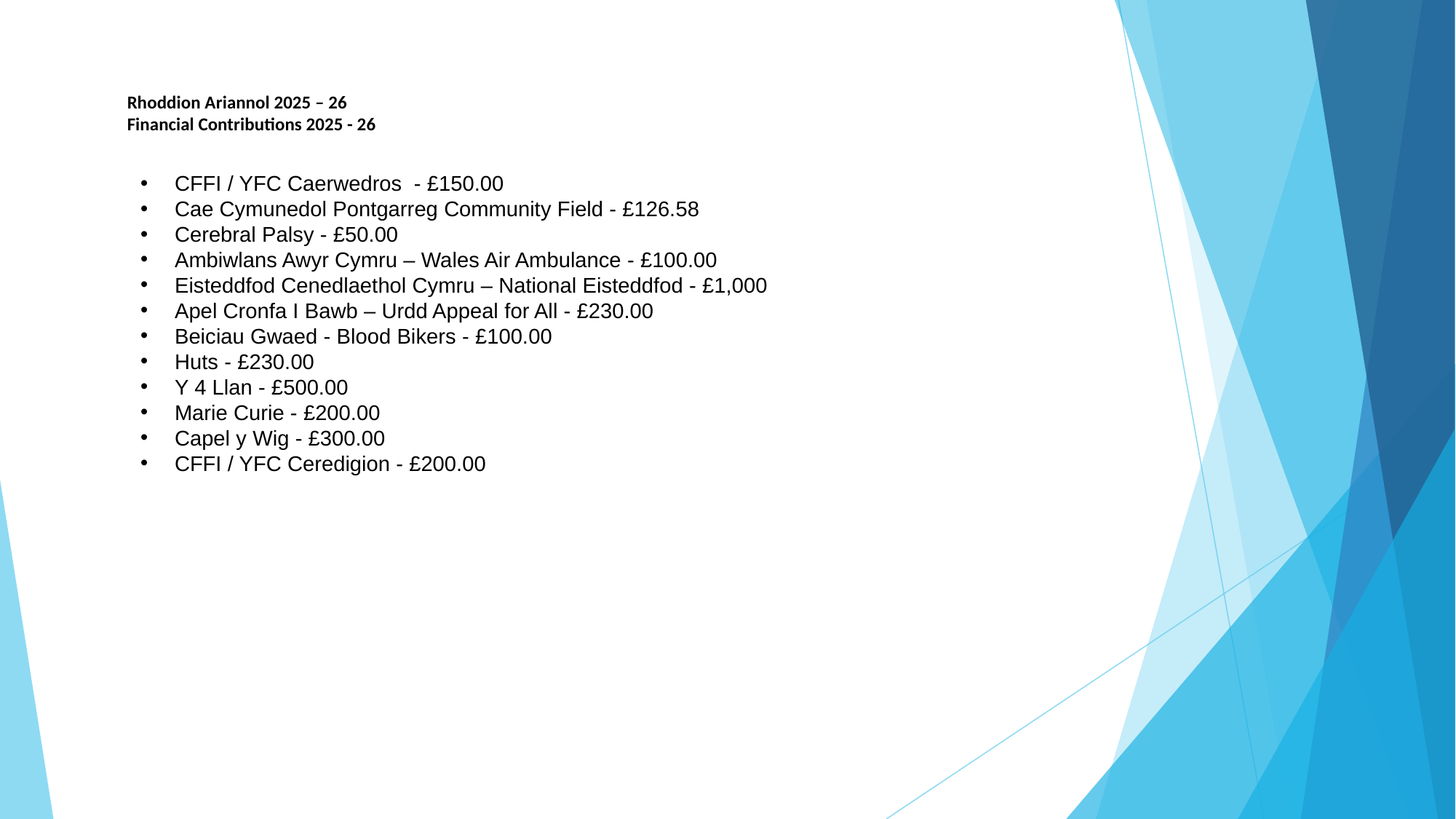

Rhoddion Ariannol 2025 – 26
Financial Contributions 2025 - 26
CFFI / YFC Caerwedros  - £150.00
Cae Cymunedol Pontgarreg Community Field - £126.58
Cerebral Palsy - £50.00
Ambiwlans Awyr Cymru – Wales Air Ambulance - £100.00
Eisteddfod Cenedlaethol Cymru – National Eisteddfod - £1,000
Apel Cronfa I Bawb – Urdd Appeal for All - £230.00
Beiciau Gwaed - Blood Bikers - £100.00
Huts - £230.00
Y 4 Llan - £500.00
Marie Curie - £200.00
Capel y Wig - £300.00
CFFI / YFC Ceredigion - £200.00